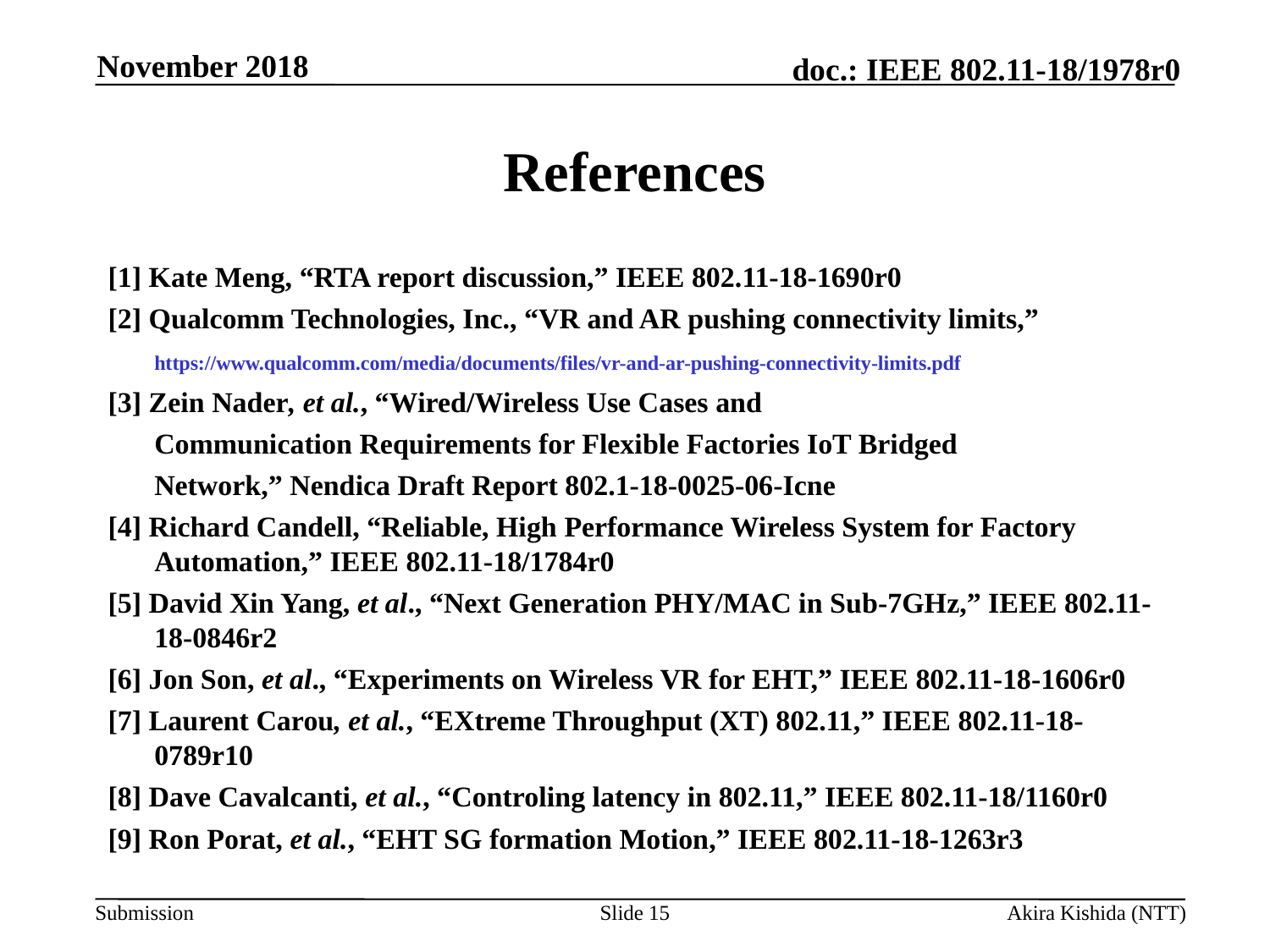

November 2018
# References
[1] Kate Meng, “RTA report discussion,” IEEE 802.11-18-1690r0
[2] Qualcomm Technologies, Inc., “VR and AR pushing connectivity limits,”
	https://www.qualcomm.com/media/documents/files/vr-and-ar-pushing-connectivity-limits.pdf
[3] Zein Nader, et al., “Wired/Wireless Use Cases and
	Communication Requirements for Flexible Factories IoT Bridged
	Network,” Nendica Draft Report 802.1-18-0025-06-Icne
[4] Richard Candell, “Reliable, High Performance Wireless System for Factory Automation,” IEEE 802.11-18/1784r0
[5] David Xin Yang, et al., “Next Generation PHY/MAC in Sub-7GHz,” IEEE 802.11-18-0846r2
[6] Jon Son, et al., “Experiments on Wireless VR for EHT,” IEEE 802.11-18-1606r0
[7] Laurent Carou, et al., “EXtreme Throughput (XT) 802.11,” IEEE 802.11-18-0789r10
[8] Dave Cavalcanti, et al., “Controling latency in 802.11,” IEEE 802.11-18/1160r0
[9] Ron Porat, et al., “EHT SG formation Motion,” IEEE 802.11-18-1263r3
Slide 15
Akira Kishida (NTT)